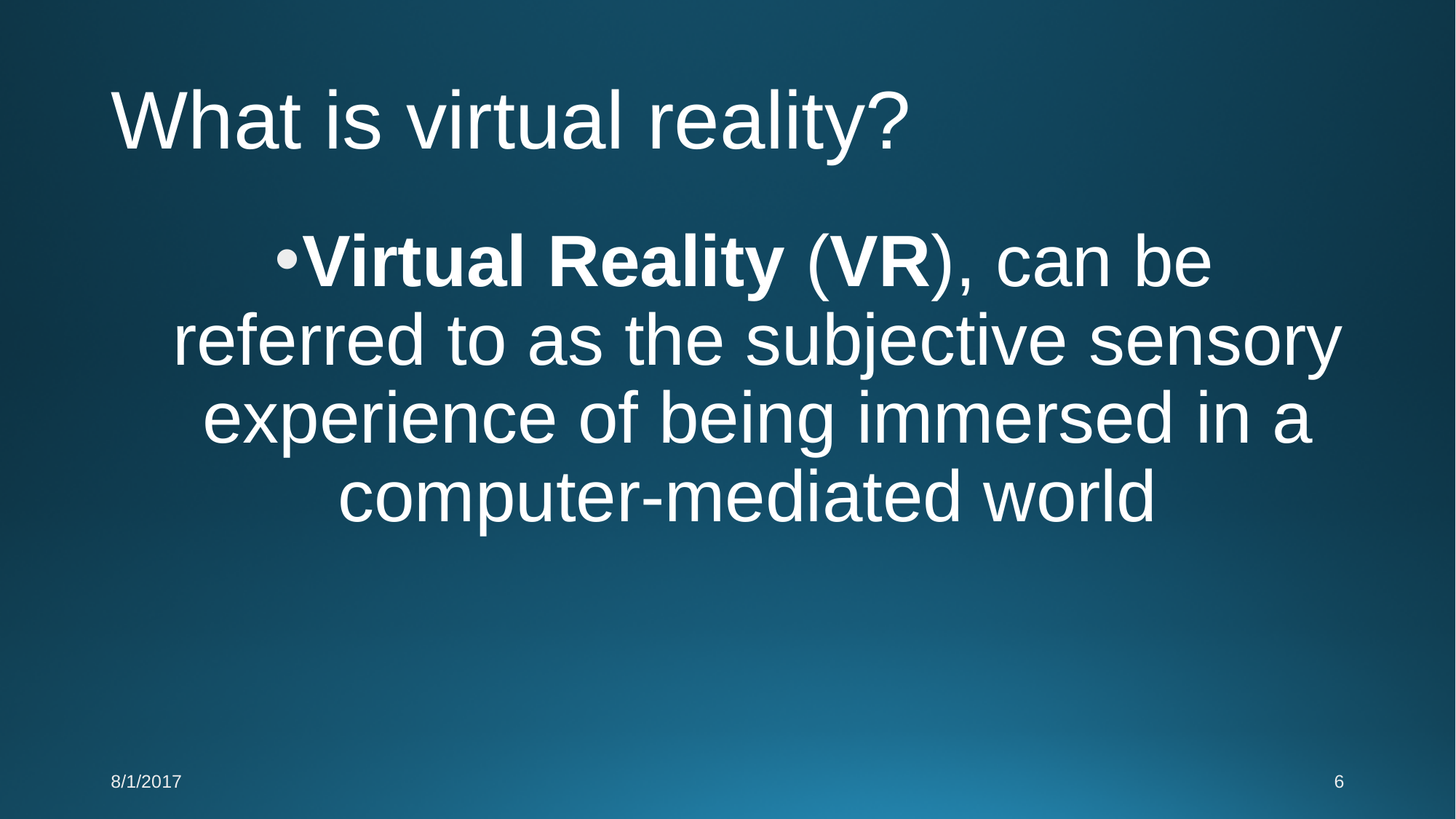

# What is virtual reality?
Virtual Reality (VR), can be referred to as the subjective sensory experience of being immersed in a computer-mediated world
8/1/2017
6